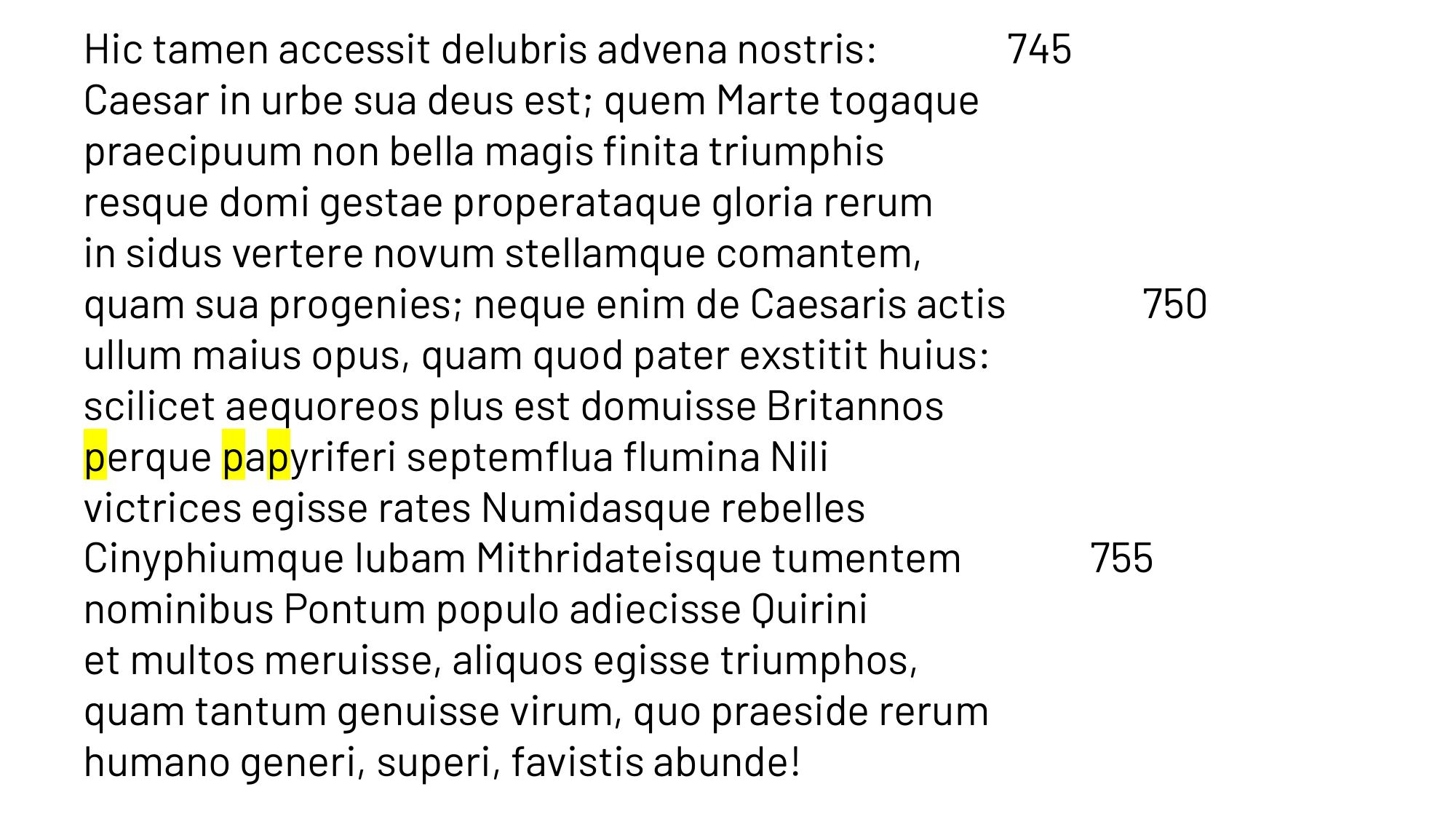

Hic tamen accessit delubris advena nostris:               745
Caesar in urbe sua deus est; quem Marte togaque
praecipuum non bella magis finita triumphis
resque domi gestae properataque gloria rerum
in sidus vertere novum stellamque comantem,
quam sua progenies; neque enim de Caesaris actis                750
ullum maius opus, quam quod pater exstitit huius:
scilicet aequoreos plus est domuisse Britannos
perque papyriferi septemflua flumina Nili
victrices egisse rates Numidasque rebelles
Cinyphiumque Iubam Mithridateisque tumentem               755
nominibus Pontum populo adiecisse Quirini
et multos meruisse, aliquos egisse triumphos,
quam tantum genuisse virum, quo praeside rerum
humano generi, superi, favistis abunde!